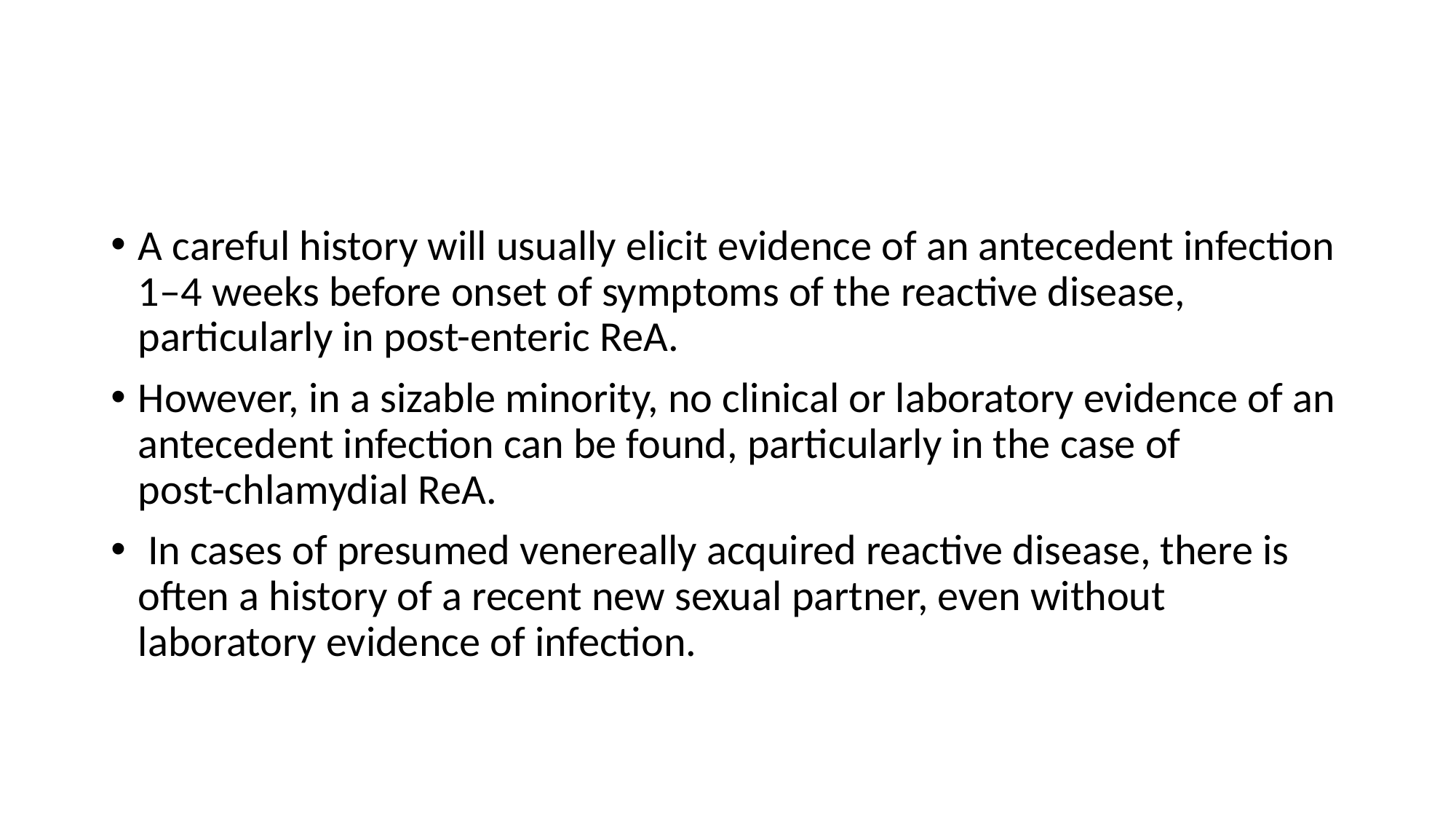

#
A careful history will usually elicit evidence of an antecedent infection 1–4 weeks before onset of symptoms of the reactive disease, particularly in post-enteric ReA.
However, in a sizable minority, no clinical or laboratory evidence of an antecedent infection can be found, particularly in the case of         post-chlamydial ReA.
 In cases of presumed venereally acquired reactive disease, there is often a history of a recent new sexual partner, even without laboratory evidence of infection.